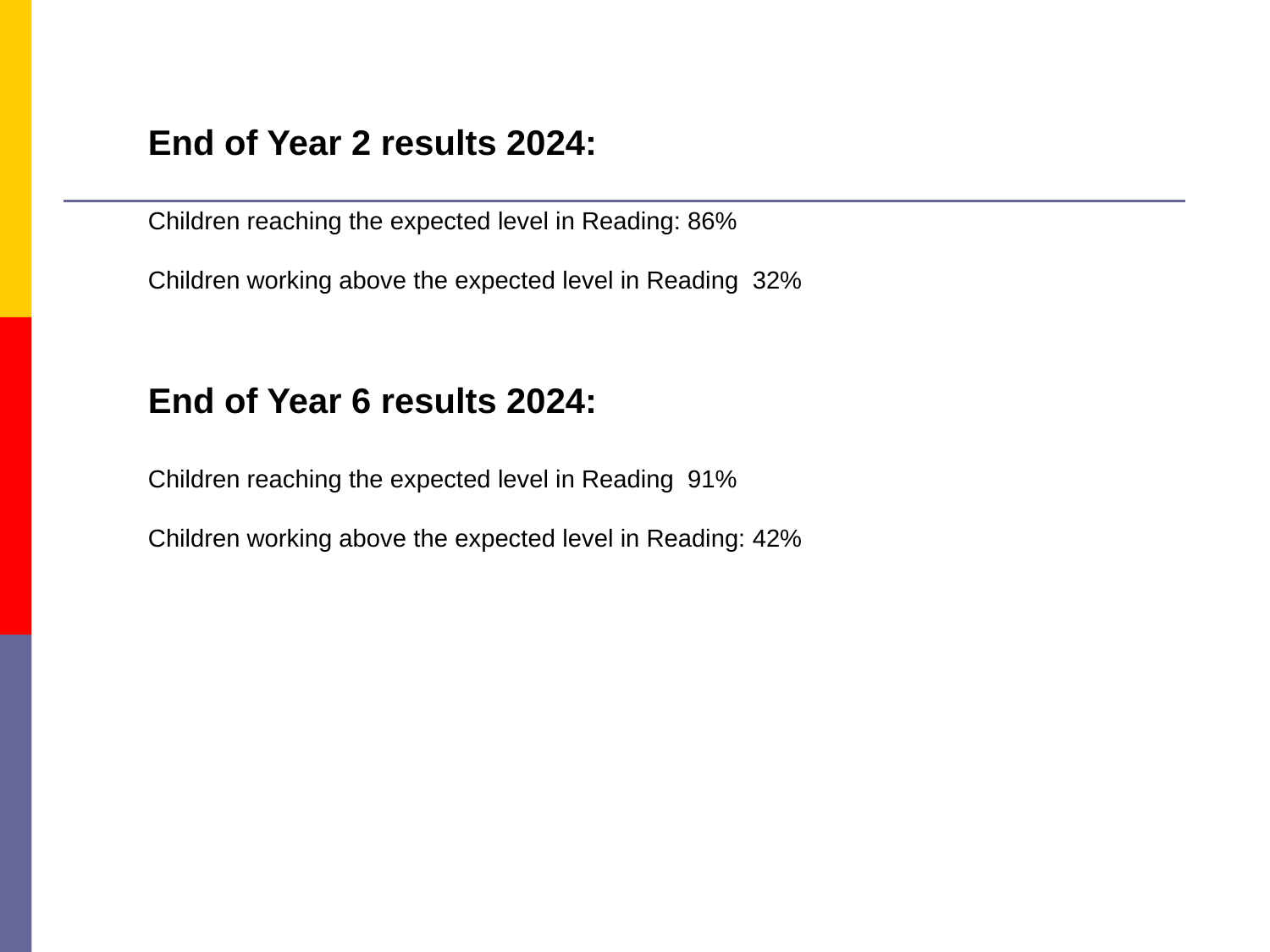

End of Year 2 results 2024:

Children reaching the expected level in Reading: 86%

Children working above the expected level in Reading  32%

End of Year 6 results 2024:

Children reaching the expected level in Reading  91%

Children working above the expected level in Reading: 42%